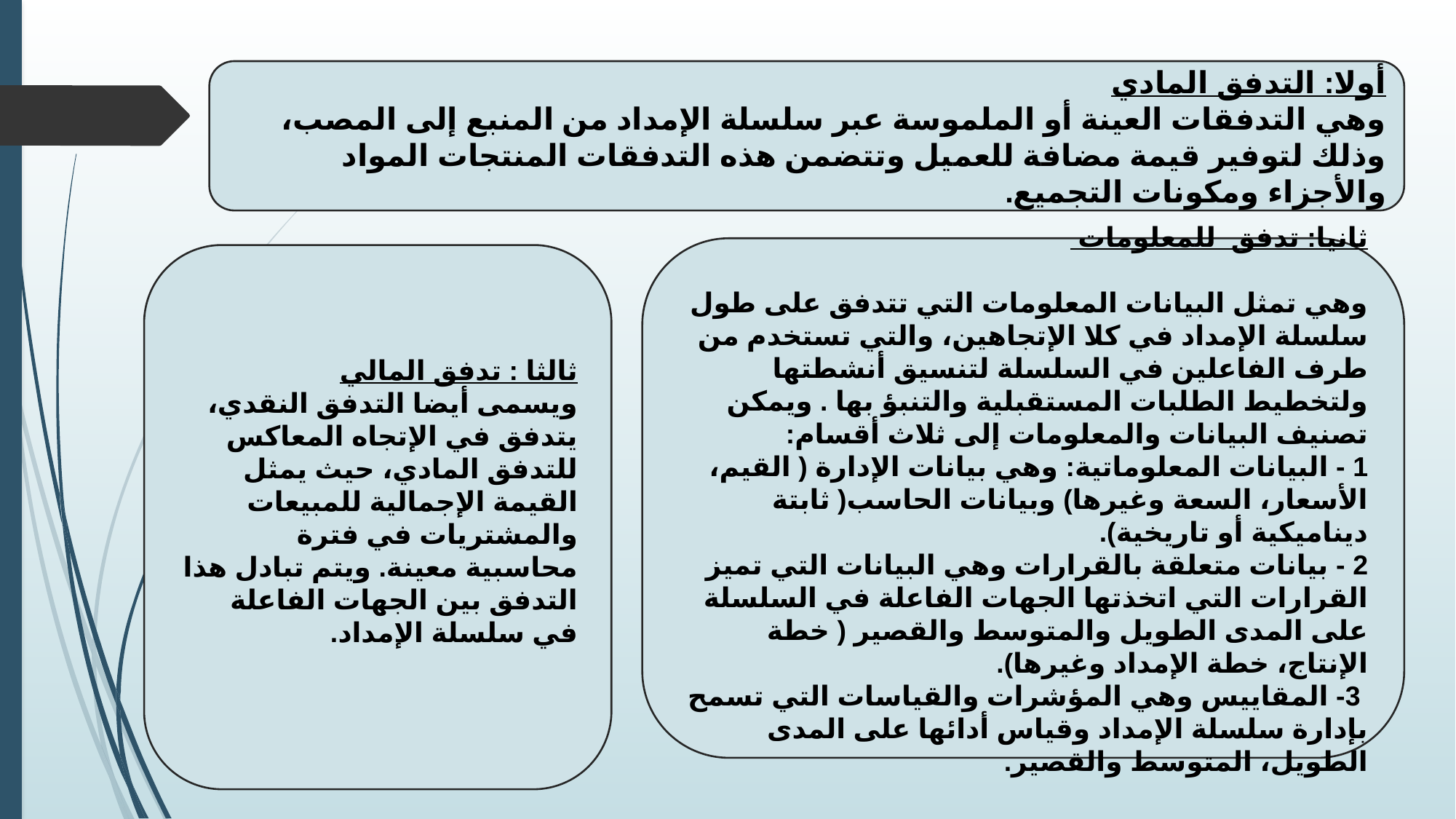

أولا: التدفق المادي
وهي التدفقات العينة أو الملموسة عبر سلسلة الإمداد من المنبع إلى المصب، وذلك لتوفير قيمة مضافة للعميل وتتضمن هذه التدفقات المنتجات المواد والأجزاء ومكونات التجميع.
ثانيا: تدفق  للمعلومات

وهي تمثل البيانات المعلومات التي تتدفق على طول سلسلة الإمداد في كلا الإتجاهين، والتي تستخدم من طرف الفاعلين في السلسلة لتنسيق أنشطتها ولتخطيط الطلبات المستقبلية والتنبؤ بها . ويمكن تصنيف البيانات والمعلومات إلى ثلاث أقسام:
1 - البيانات المعلوماتية: وهي بيانات الإدارة ( القيم، الأسعار، السعة وغيرها) وبيانات الحاسب( ثابتة ديناميكية أو تاريخية).
2 - بيانات متعلقة بالقرارات وهي البيانات التي تميز القرارات التي اتخذتها الجهات الفاعلة في السلسلة على المدى الطويل والمتوسط والقصير ( خطة الإنتاج، خطة الإمداد وغيرها).
 3- المقاييس وهي المؤشرات والقياسات التي تسمح بإدارة سلسلة الإمداد وقياس أدائها على المدى الطويل، المتوسط والقصير.
ثالثا : تدفق المالي
ويسمى أيضا التدفق النقدي، يتدفق في الإتجاه المعاكس للتدفق المادي، حيث يمثل القيمة الإجمالية للمبيعات والمشتريات في فترة محاسبية معينة. ويتم تبادل هذا التدفق بين الجهات الفاعلة في سلسلة الإمداد.